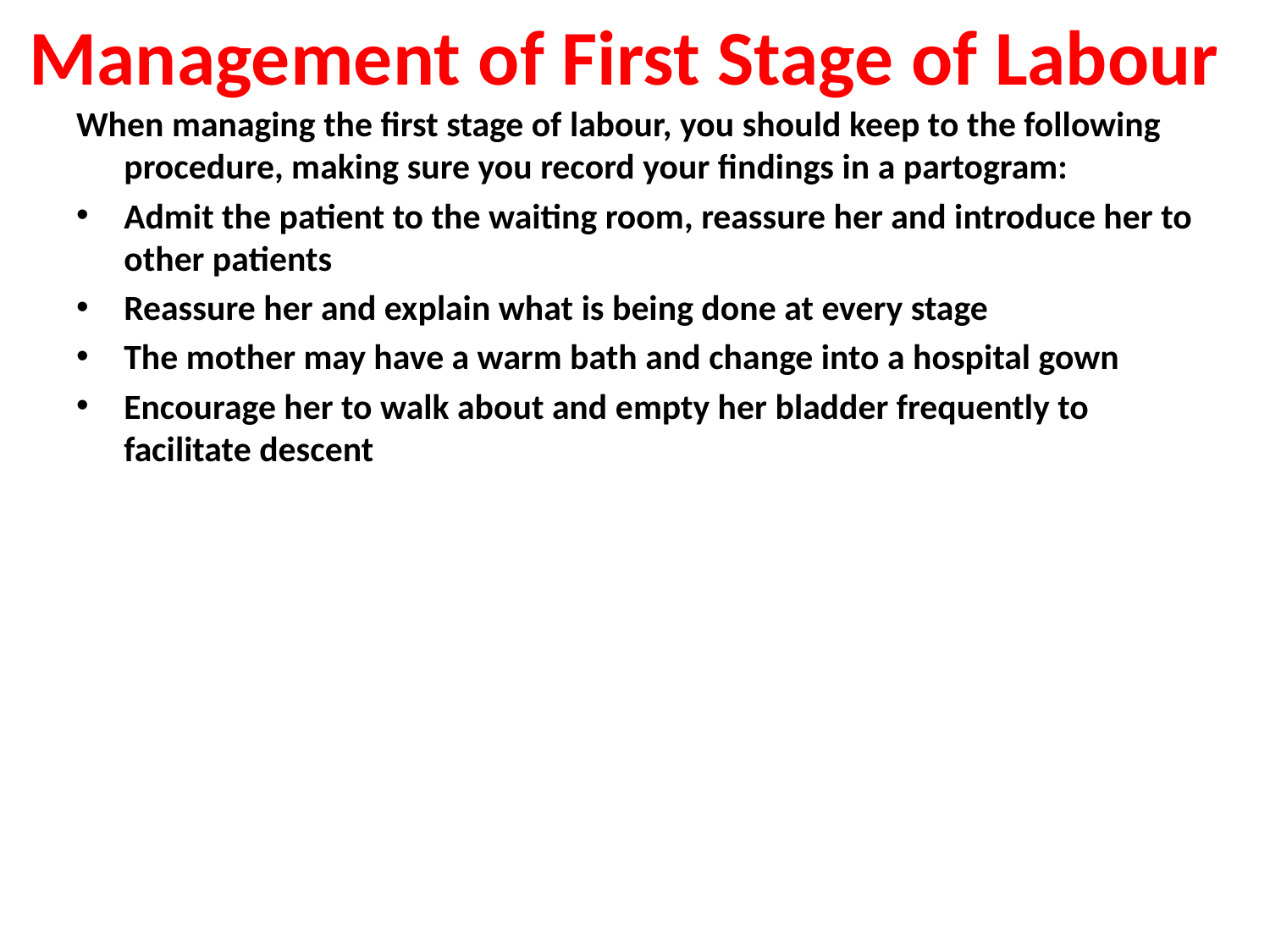

# Management of First Stage of Labour
When managing the first stage of labour, you should keep to the following procedure, making sure you record your findings in a partogram:
Admit the patient to the waiting room, reassure her and introduce her to other patients
Reassure her and explain what is being done at every stage
The mother may have a warm bath and change into a hospital gown
Encourage her to walk about and empty her bladder frequently to facilitate descent